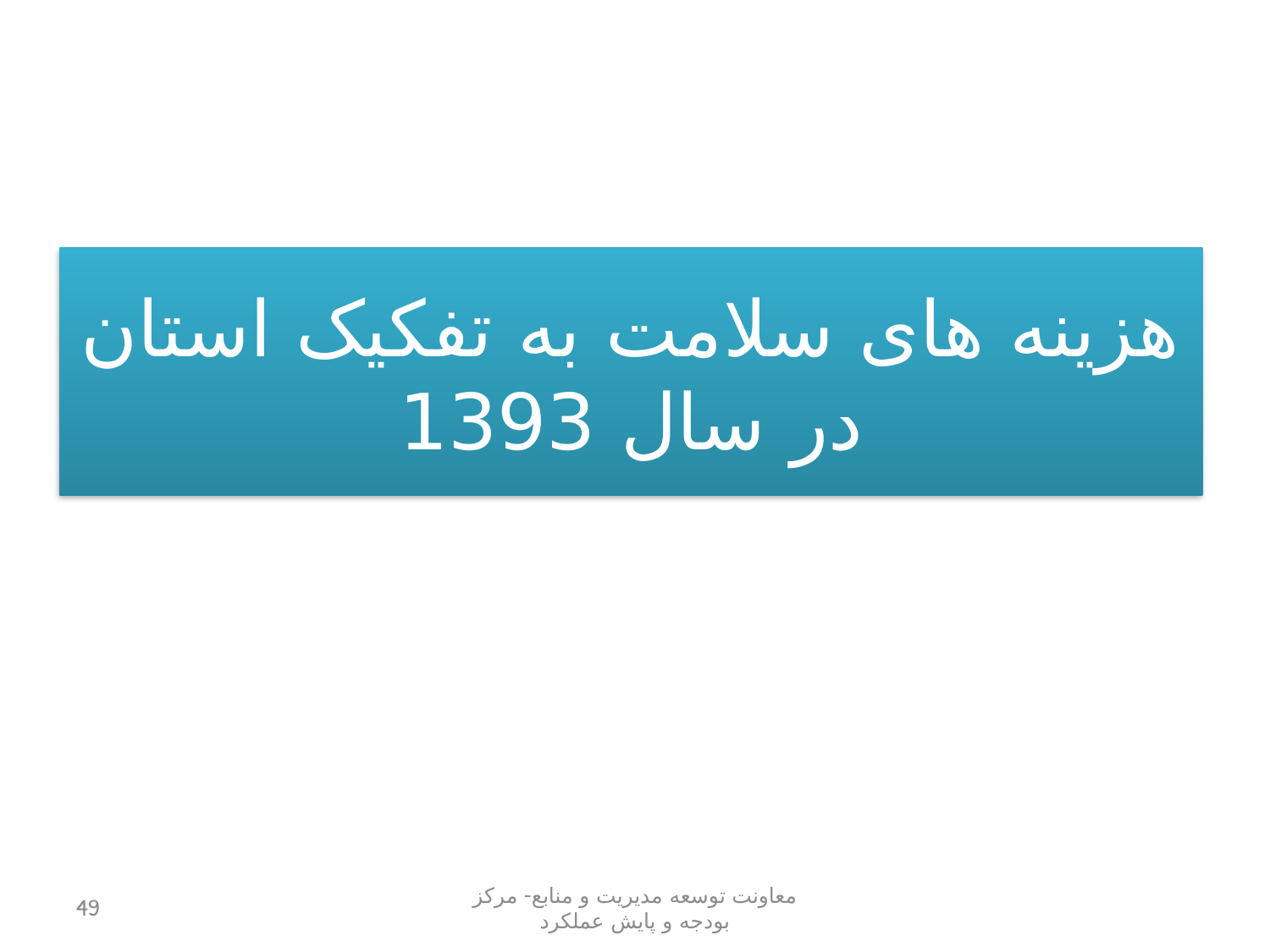

# هزینه های سلامت به تفکیک استان در سال 1393
49
معاونت توسعه مدیریت و منابع- مرکز بودجه و پایش عملکرد